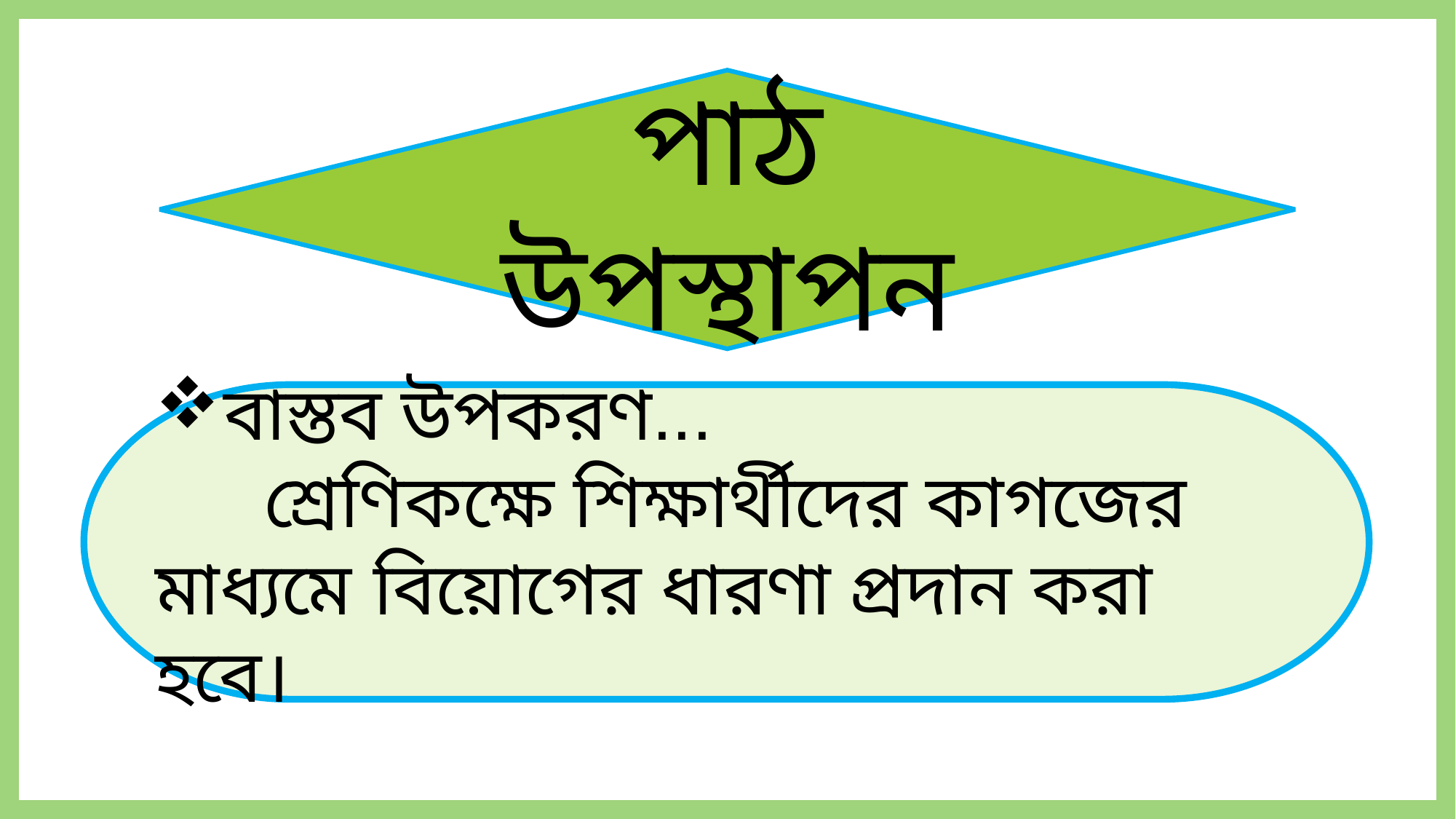

পাঠ উপস্থাপন
বাস্তব উপকরণ...
	শ্রেণিকক্ষে শিক্ষার্থীদের কাগজের মাধ্যমে 	বিয়োগের ধারণা প্রদান করা হবে।